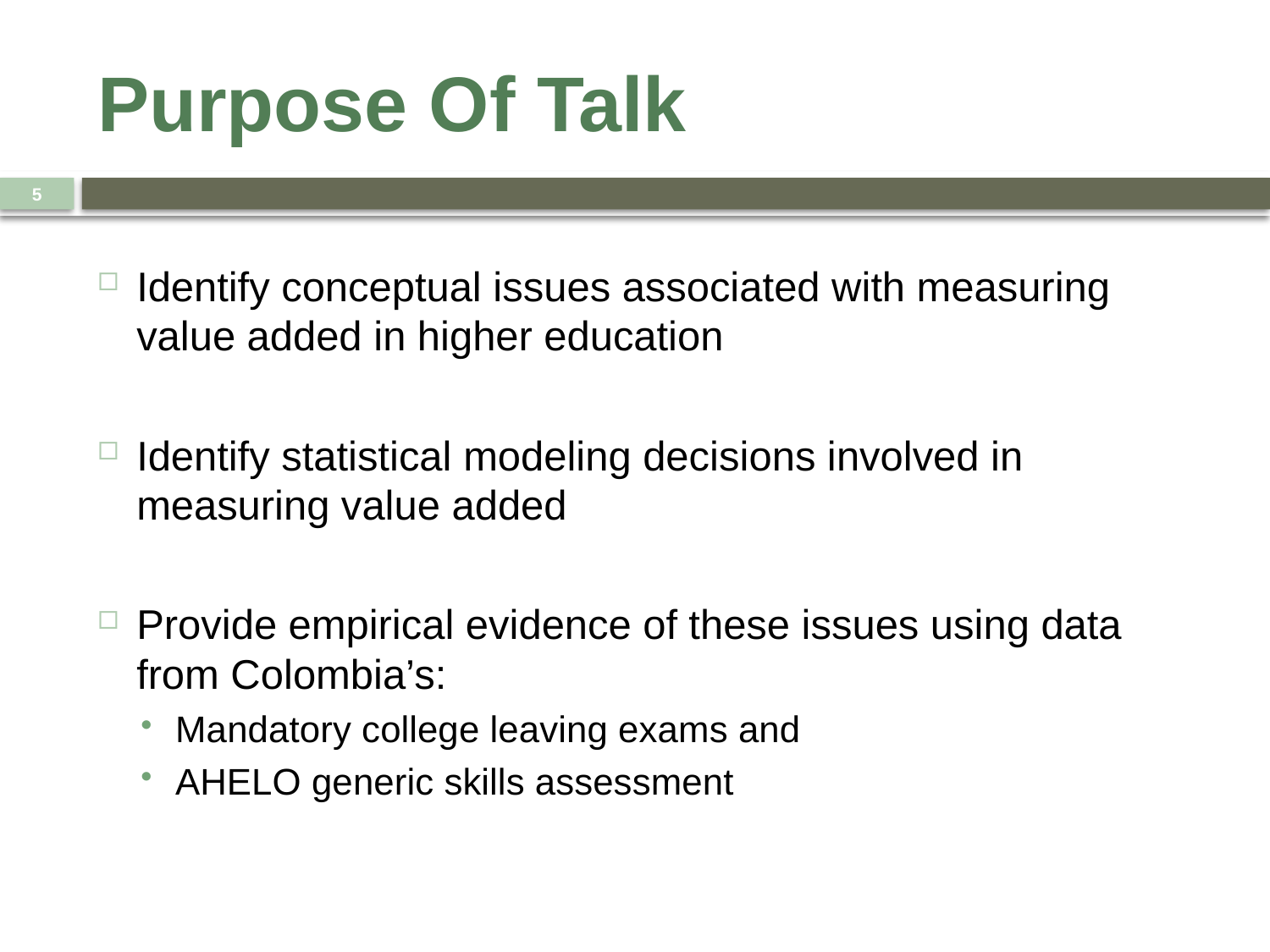

# Purpose Of Talk
5
Identify conceptual issues associated with measuring value added in higher education

Identify statistical modeling decisions involved in measuring value added

Provide empirical evidence of these issues using data from Colombia’s:
Mandatory college leaving exams and
AHELO generic skills assessment